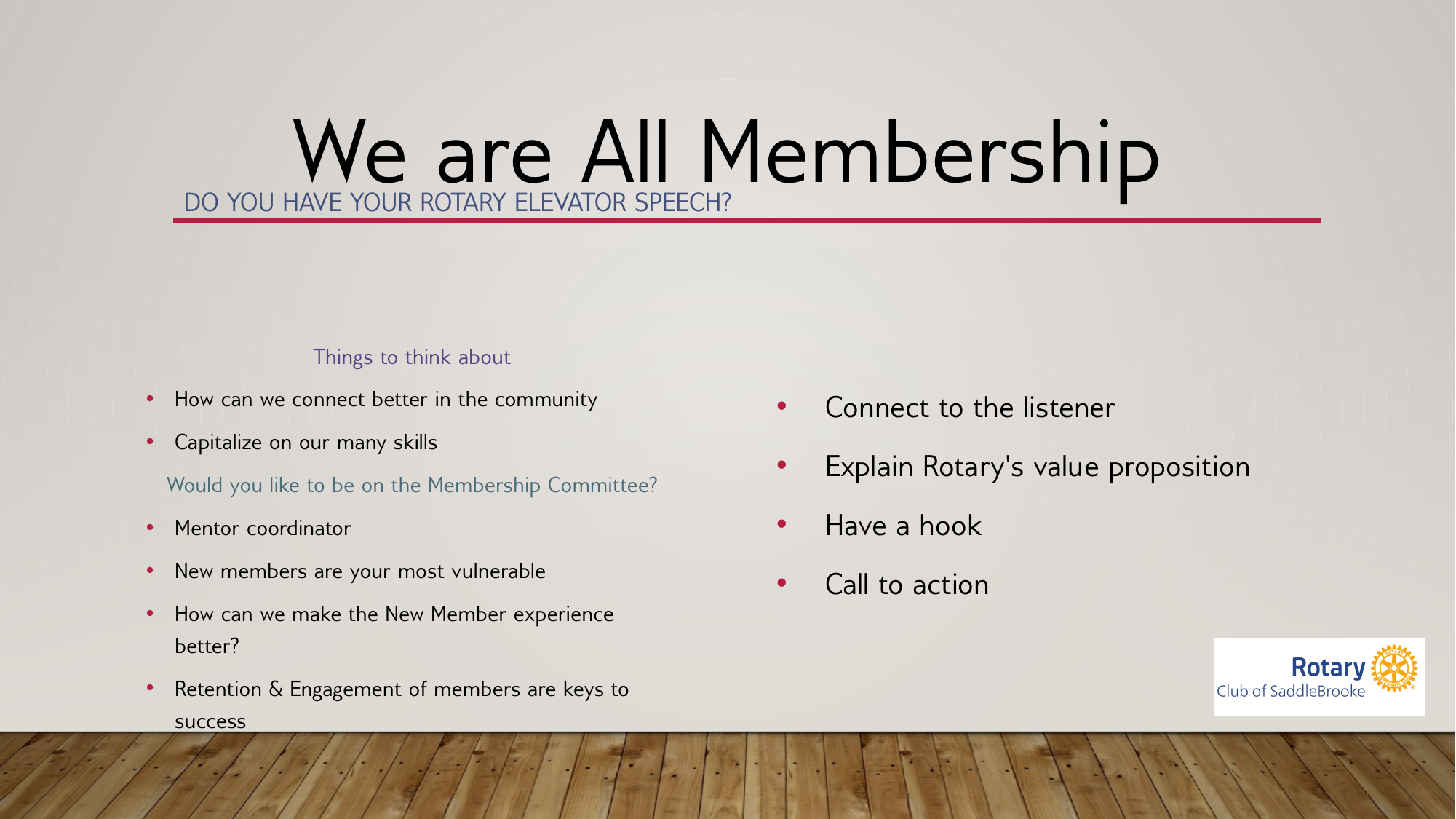

We are All Membership
# Do you have your Rotary elevator speech?

Connect to the listener
Explain Rotary's value proposition
Have a hook
Call to action

Things to think about
How can we connect better in the community
Capitalize on our many skills
Would you like to be on the Membership Committee?
Mentor coordinator
New members are your most vulnerable
How can we make the New Member experience better?
Retention & Engagement of members are keys to success